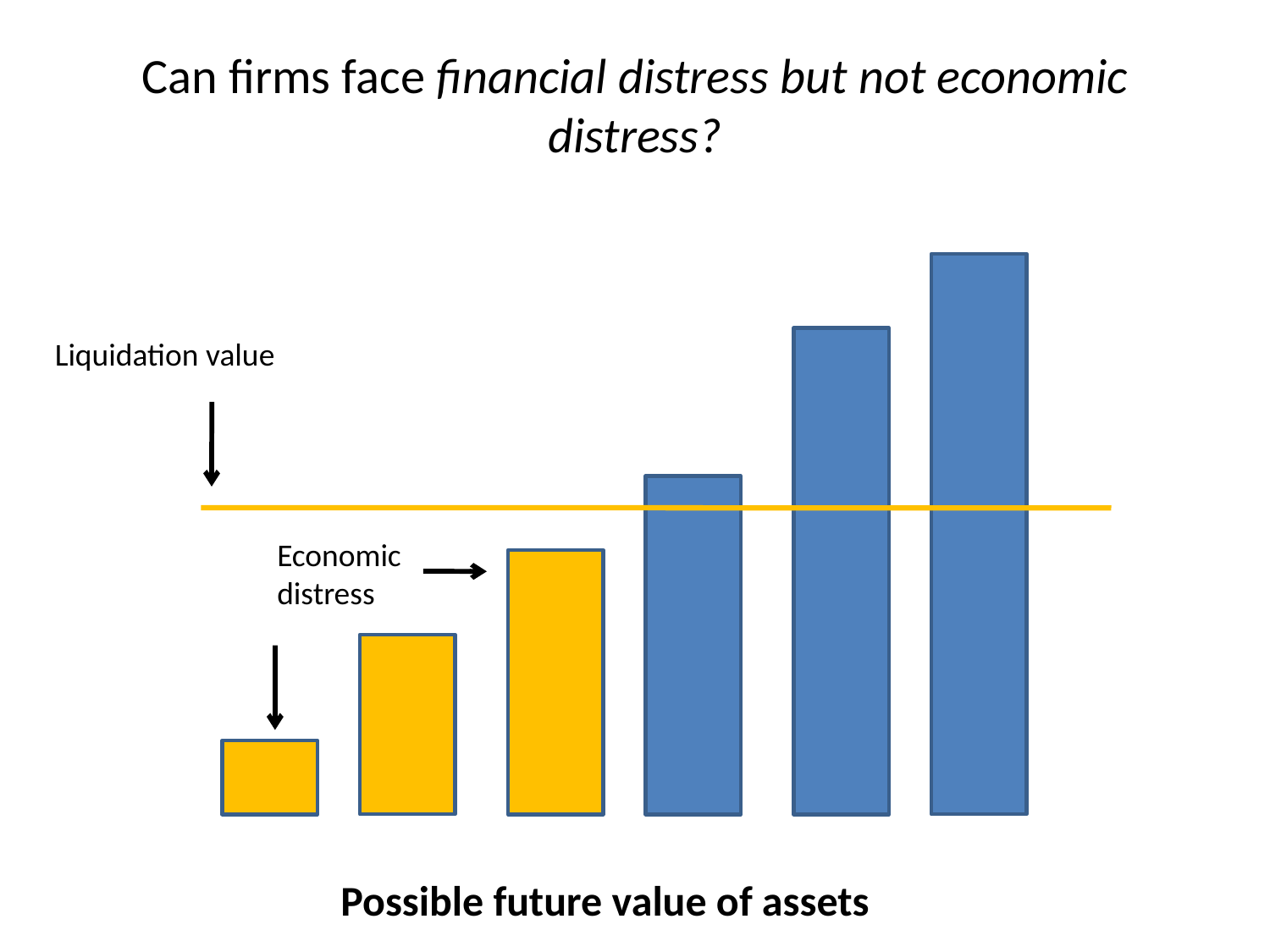

# Can firms face financial distress but not economic distress?

Liquidation value

Economicdistress

Possible future value of assets